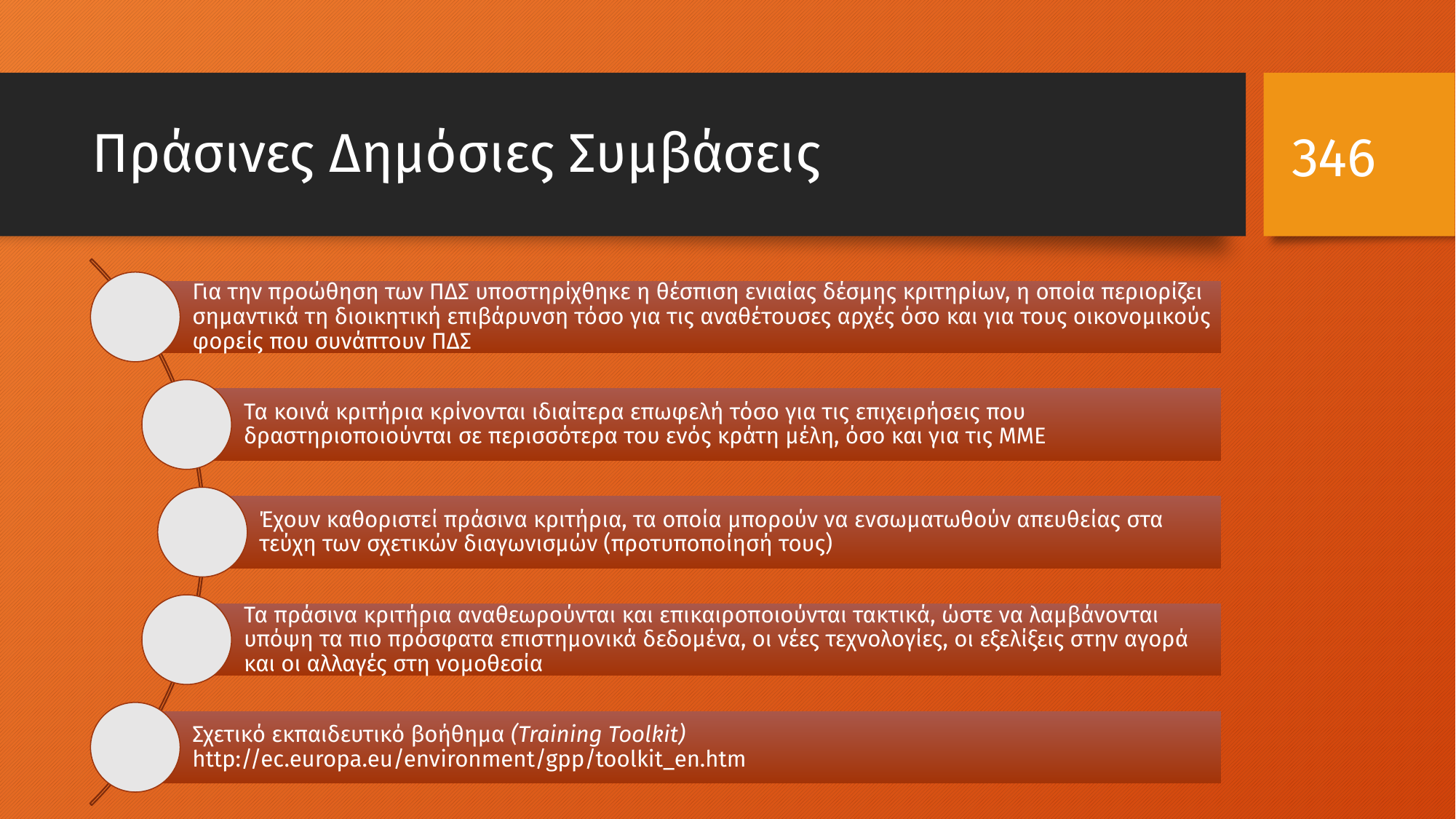

346
# Πράσινες Δημόσιες Συμβάσεις
Για την προώθηση των ΠΔΣ υποστηρίχθηκε η θέσπιση ενιαίας δέσμης κριτηρίων, η οποία περιορίζει σημαντικά τη διοικητική επιβάρυνση τόσο για τις αναθέτουσες αρχές όσο και για τους οικονομικούς φορείς που συνάπτουν ΠΔΣ
Τα κοινά κριτήρια κρίνονται ιδιαίτερα επωφελή τόσο για τις επιχειρήσεις που δραστηριοποιούνται σε περισσότερα του ενός κράτη μέλη, όσο και για τις ΜΜΕ
Έχουν καθοριστεί πράσινα κριτήρια, τα οποία μπορούν να ενσωματωθούν απευθείας στα τεύχη των σχετικών διαγωνισμών (προτυποποίησή τους)
Τα πράσινα κριτήρια αναθεωρούνται και επικαιροποιούνται τακτικά, ώστε να λαμβάνονται υπόψη τα πιο πρόσφατα επιστημονικά δεδομένα, οι νέες τεχνολογίες, οι εξελίξεις στην αγορά και οι αλλαγές στη νομοθεσία
Σχετικό εκπαιδευτικό βοήθημα (Training Toolkit) http://ec.europa.eu/environment/gpp/toolkit_en.htm